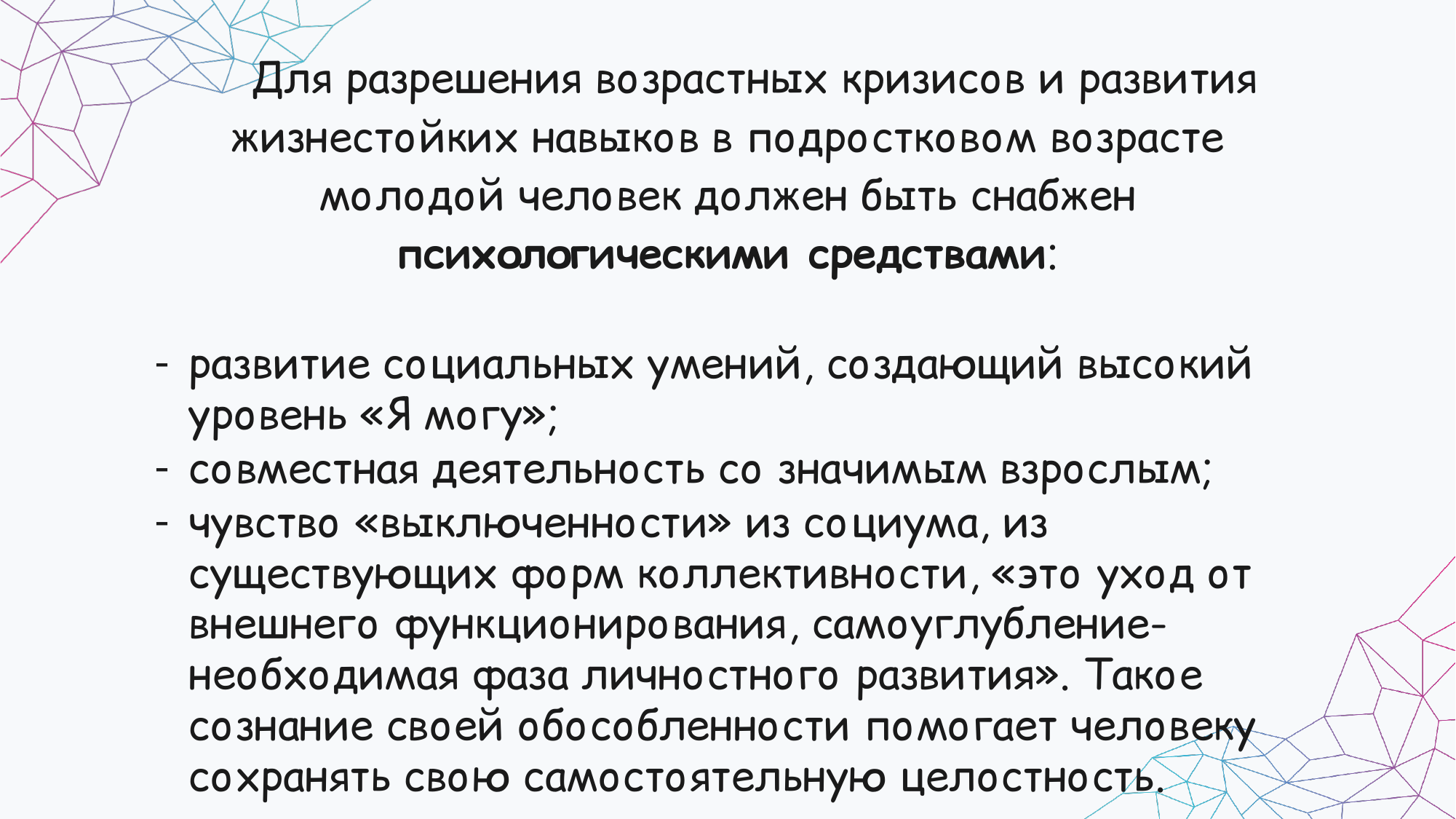

Для разрешения возрастных кризисов и развития жизнестойких навыков в подростковом возрасте молодой человек должен быть снабжен психологическими средствами:

развитие социальных умений, создающий высокий уровень «Я могу»;
совместная деятельность со значимым взрослым;
чувство «выключенности» из социума, из существующих форм коллективности, «это уход от внешнего функционирования, самоуглубление- необходимая фаза личностного развития». Такое сознание своей обособленности помогает человеку сохранять свою самостоятельную целостность.